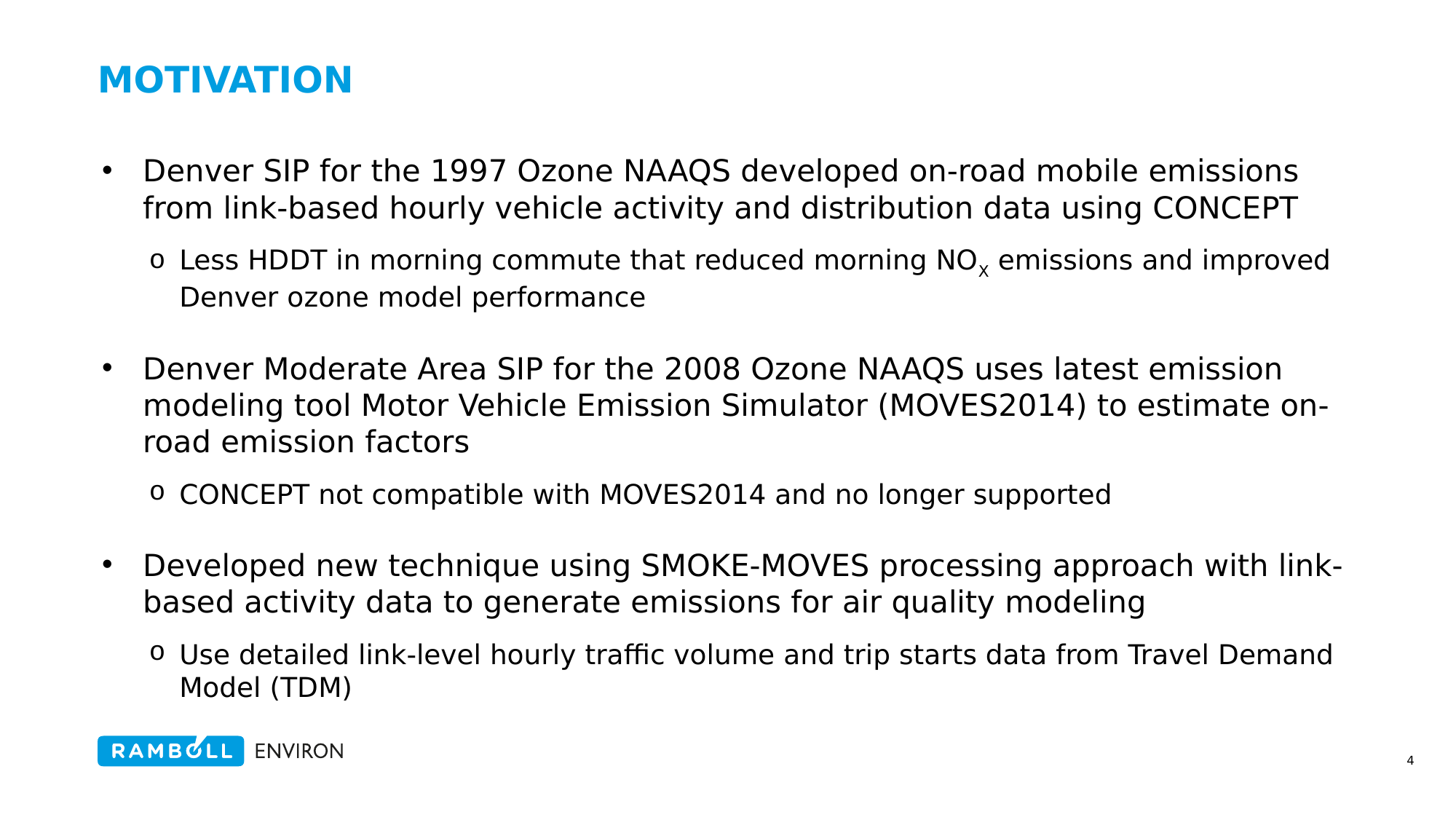

# Motivation
Denver SIP for the 1997 Ozone NAAQS developed on-road mobile emissions from link-based hourly vehicle activity and distribution data using CONCEPT
Less HDDT in morning commute that reduced morning NOX emissions and improved Denver ozone model performance
Denver Moderate Area SIP for the 2008 Ozone NAAQS uses latest emission modeling tool Motor Vehicle Emission Simulator (MOVES2014) to estimate on-road emission factors
CONCEPT not compatible with MOVES2014 and no longer supported
Developed new technique using SMOKE-MOVES processing approach with link-based activity data to generate emissions for air quality modeling
Use detailed link-level hourly traffic volume and trip starts data from Travel Demand Model (TDM)
4